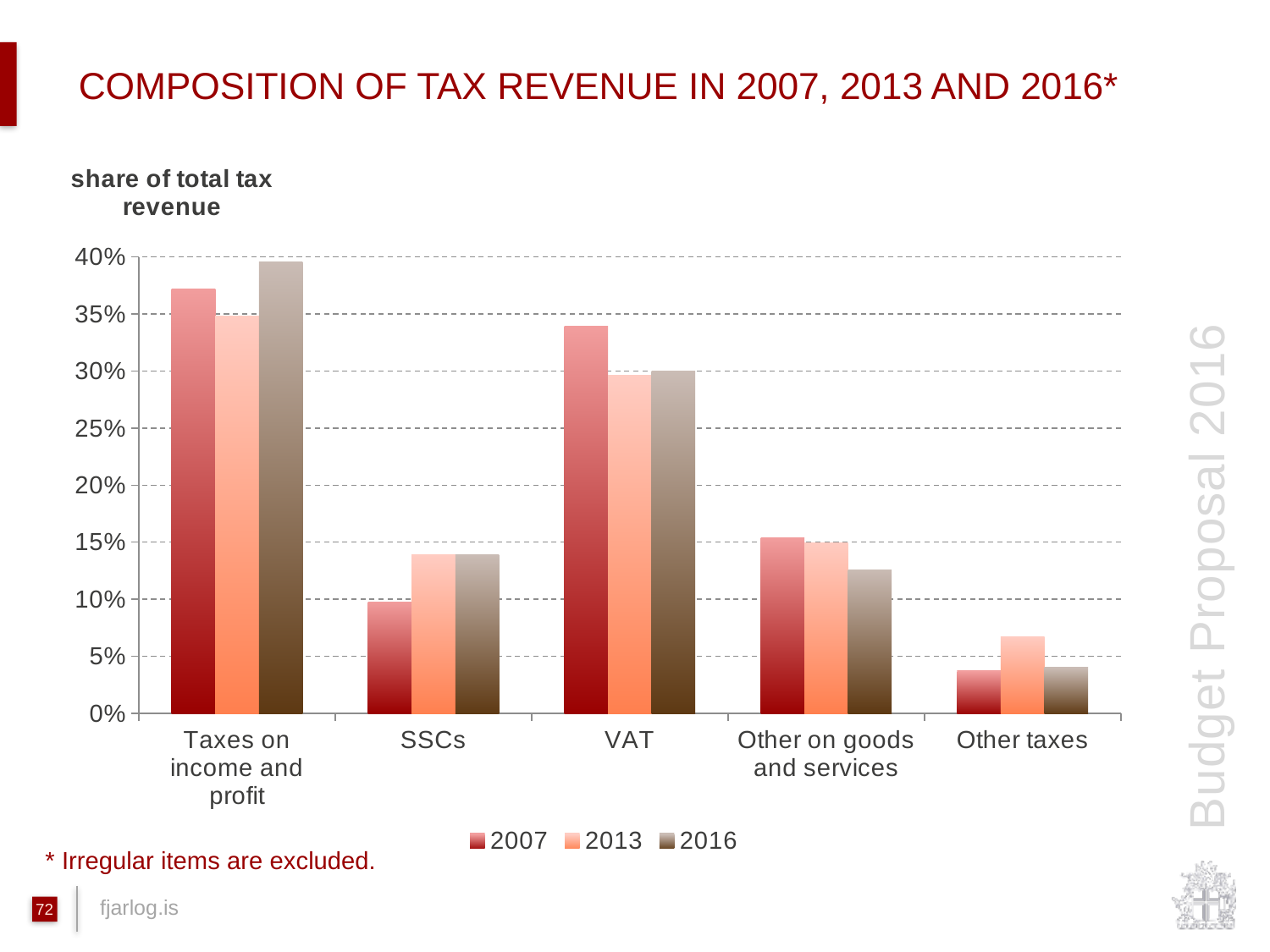

# composition of tax revenue in 2007, 2013 and 2016*

### Chart

| Category | 2007 | 2013 | 2016 |
|---|---|---|---|
| Taxes on income and profit | 0.3719724967481446 | 0.3484674714786704 | 0.39542499004491904 |
| SSCs | 0.0975039102029697 | 0.139255893863651 | 0.1388257321697551 |
| VAT | 0.33912080213246093 | 0.29632441578631835 | 0.2998552209121469 |
| Other on goods and services | 0.1540029228248375 | 0.14910999953432966 | 0.12540041806713573 |
| Other taxes | 0.03739986809158723 | 0.0668422193370305 | 0.0404936388060432 |
* Irregular items are excluded.
72